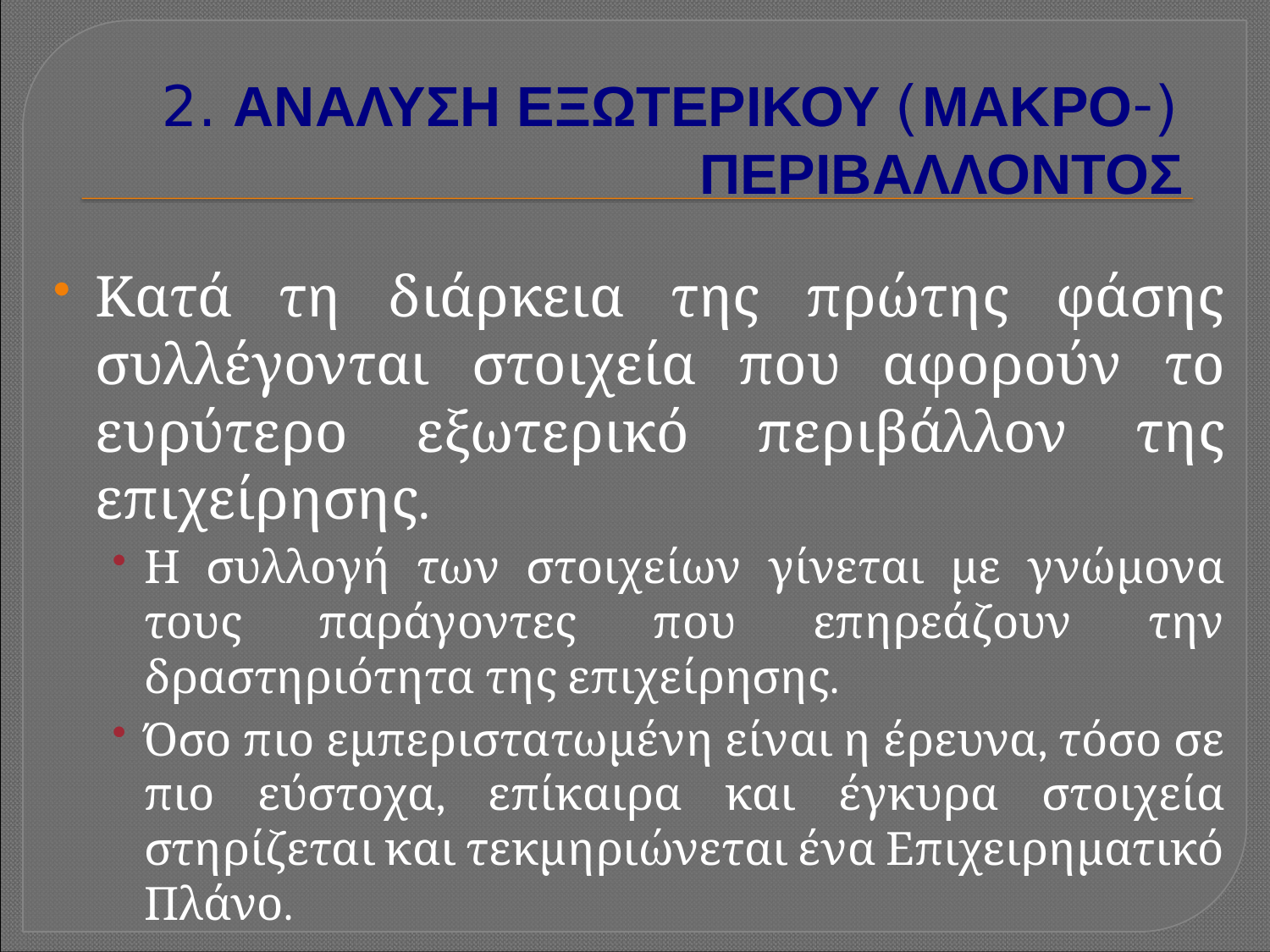

# 2. ΑΝΑΛΥΣΗ ΕΞΩΤΕΡΙΚΟΥ (ΜΑΚΡΟ-) ΠΕΡΙΒΑΛΛΟΝΤΟΣ
Κατά τη διάρκεια της πρώτης φάσης συλλέγονται στοιχεία που αφορούν το ευρύτερο εξωτερικό περιβάλλον της επιχείρησης.
Η συλλογή των στοιχείων γίνεται με γνώμονα τους παράγοντες που επηρεάζουν την δραστηριότητα της επιχείρησης.
Όσο πιο εμπεριστατωμένη είναι η έρευνα, τόσο σε πιο εύστοχα, επίκαιρα και έγκυρα στοιχεία στηρίζεται και τεκμηριώνεται ένα Επιχειρηματικό Πλάνο.